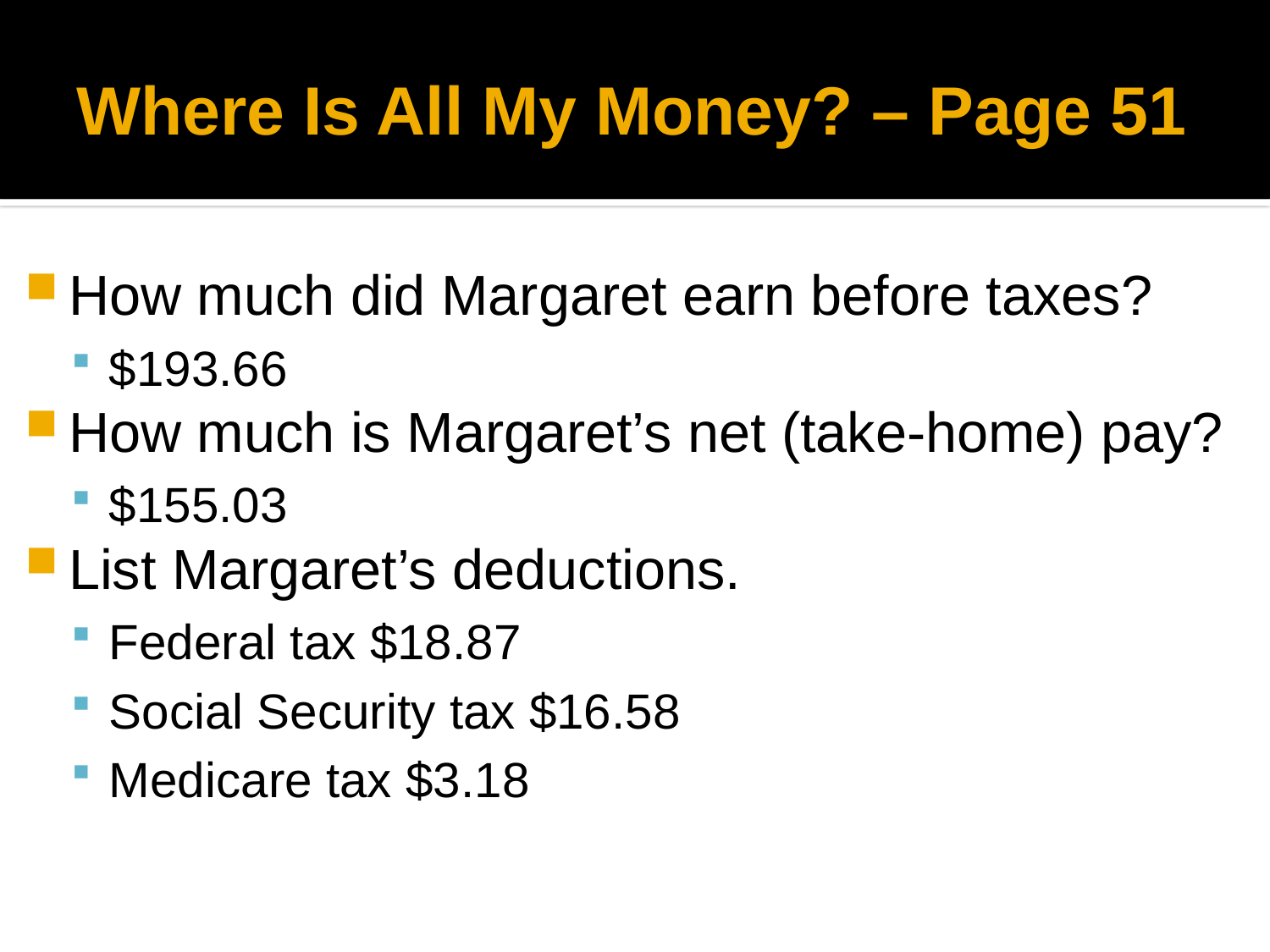

# Where Is All My Money? – Page 51
How much did Margaret earn before taxes?
$193.66
How much is Margaret’s net (take-home) pay?
$155.03
List Margaret’s deductions.
Federal tax $18.87
Social Security tax $16.58
Medicare tax $3.18